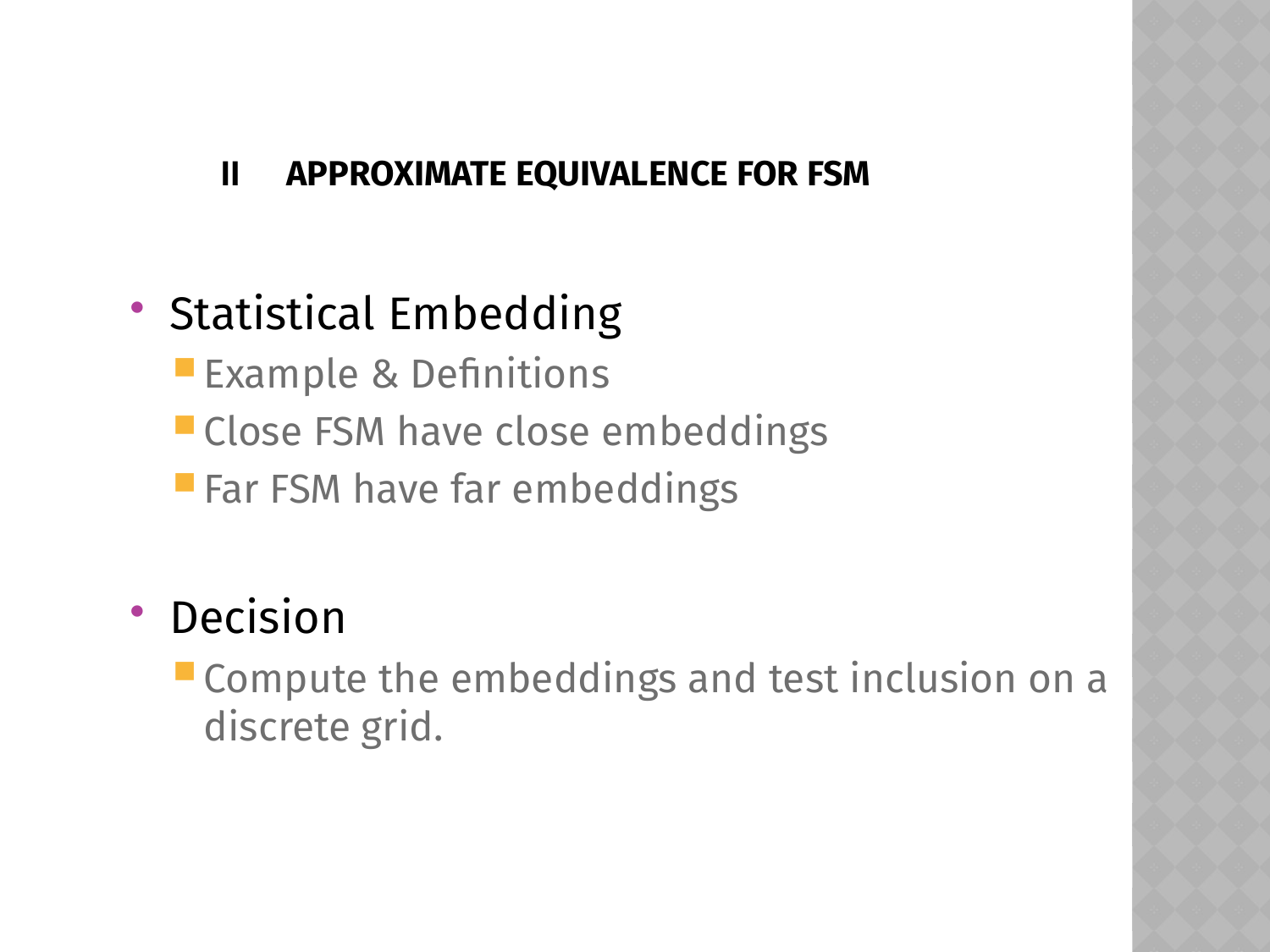

# II	AppROXIMATE EQUIVALENCE for FSM

Statistical Embedding
Example & Definitions
Close FSM have close embeddings
Far FSM have far embeddings

Decision
Compute the embeddings and test inclusion on a discrete grid.